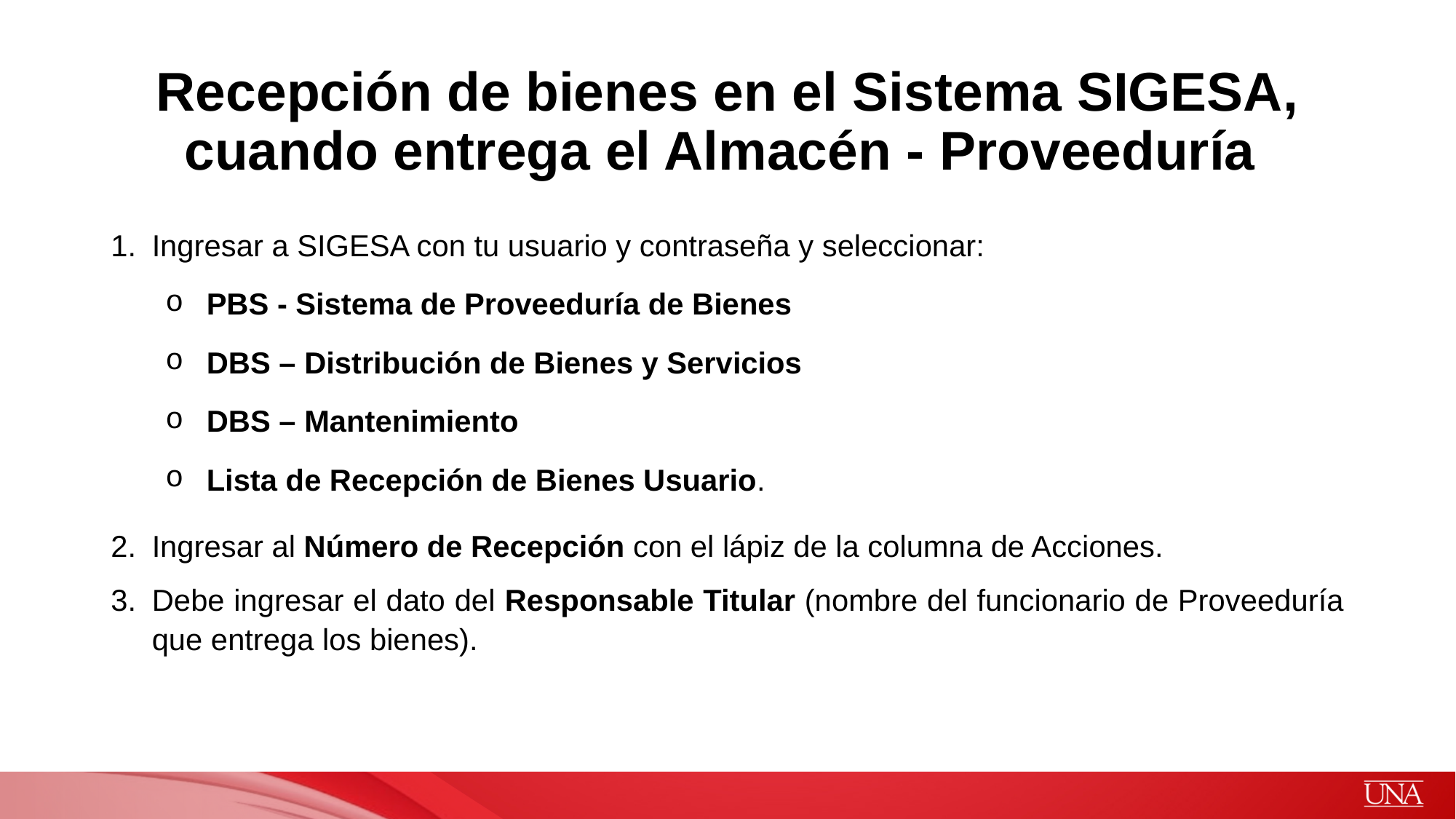

# Recepción de bienes en el Sistema SIGESA, cuando entrega el Almacén - Proveeduría
Ingresar a SIGESA con tu usuario y contraseña y seleccionar:
PBS - Sistema de Proveeduría de Bienes
DBS – Distribución de Bienes y Servicios
DBS – Mantenimiento
Lista de Recepción de Bienes Usuario.
Ingresar al Número de Recepción con el lápiz de la columna de Acciones.
Debe ingresar el dato del Responsable Titular (nombre del funcionario de Proveeduría que entrega los bienes).